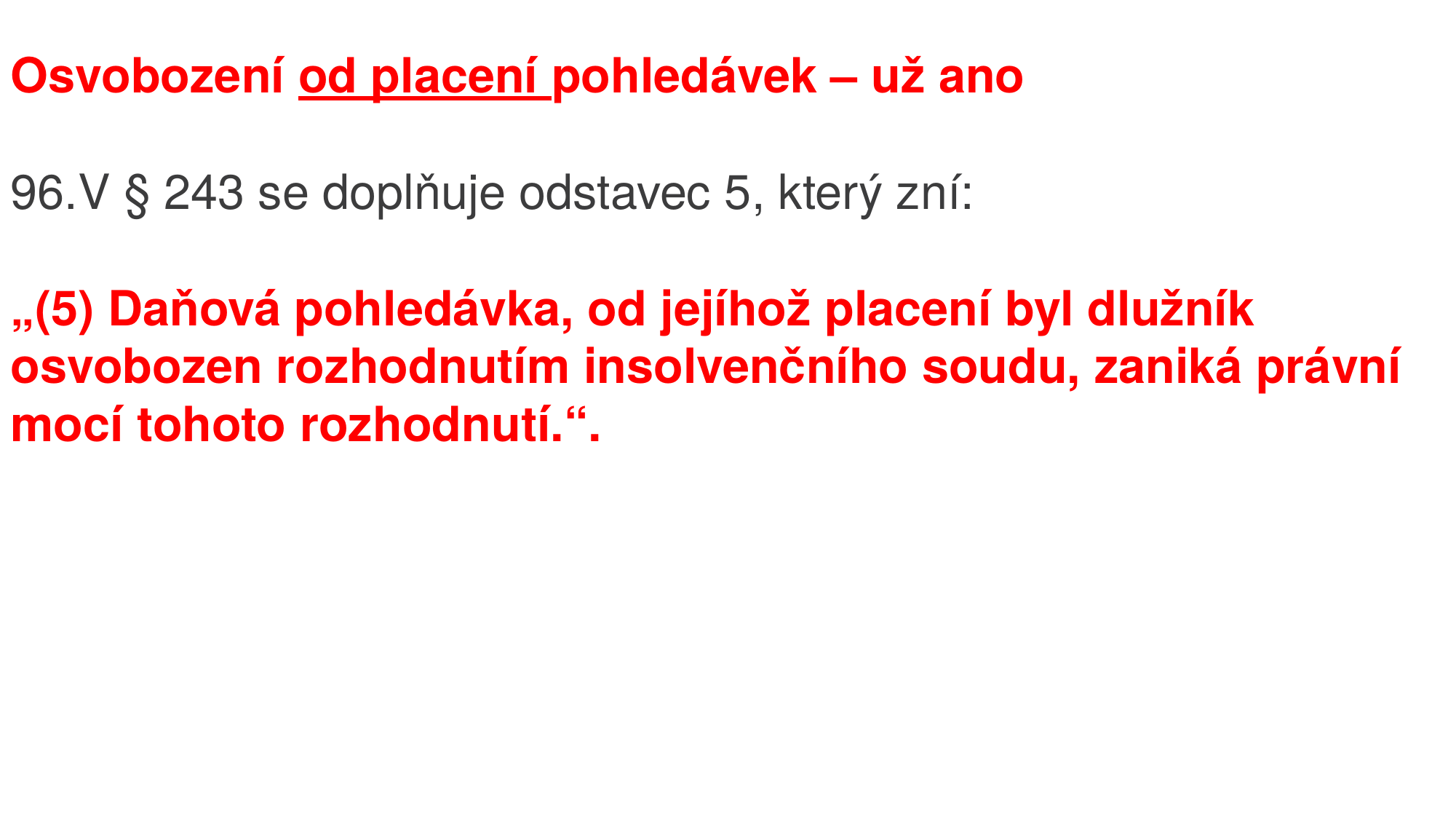

Osvobození od placení pohledávek – už ano

V § 243 se doplňuje odstavec 5, který zní:

„(5) Daňová pohledávka, od jejíhož placení byl dlužník osvobozen rozhodnutím insolvenčního soudu, zaniká právní mocí tohoto rozhodnutí.“.